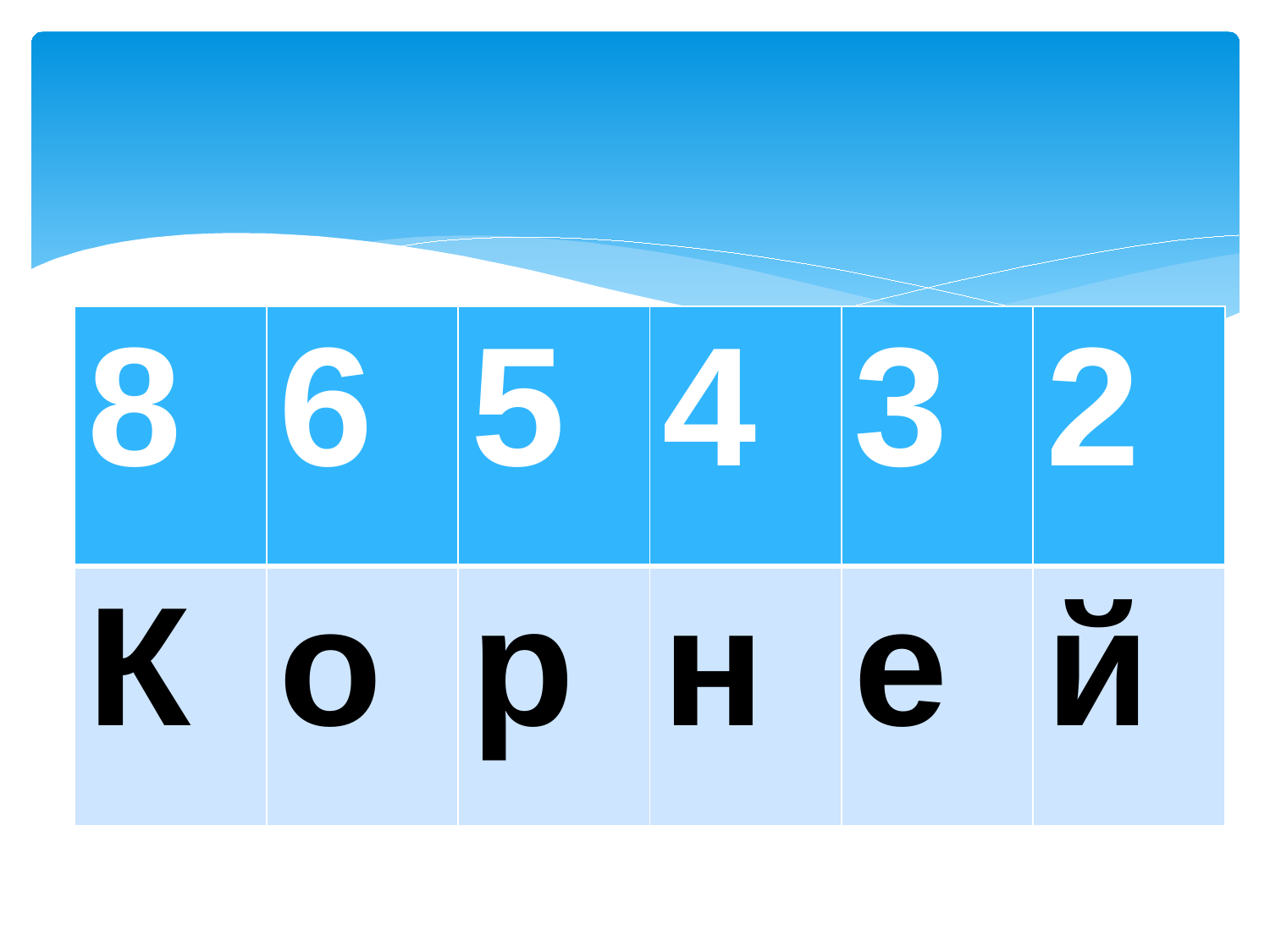

#

| 8 | 6 | 5 | 4 | 3 | 2 |
| --- | --- | --- | --- | --- | --- |
| К | о | р | н | е | й |